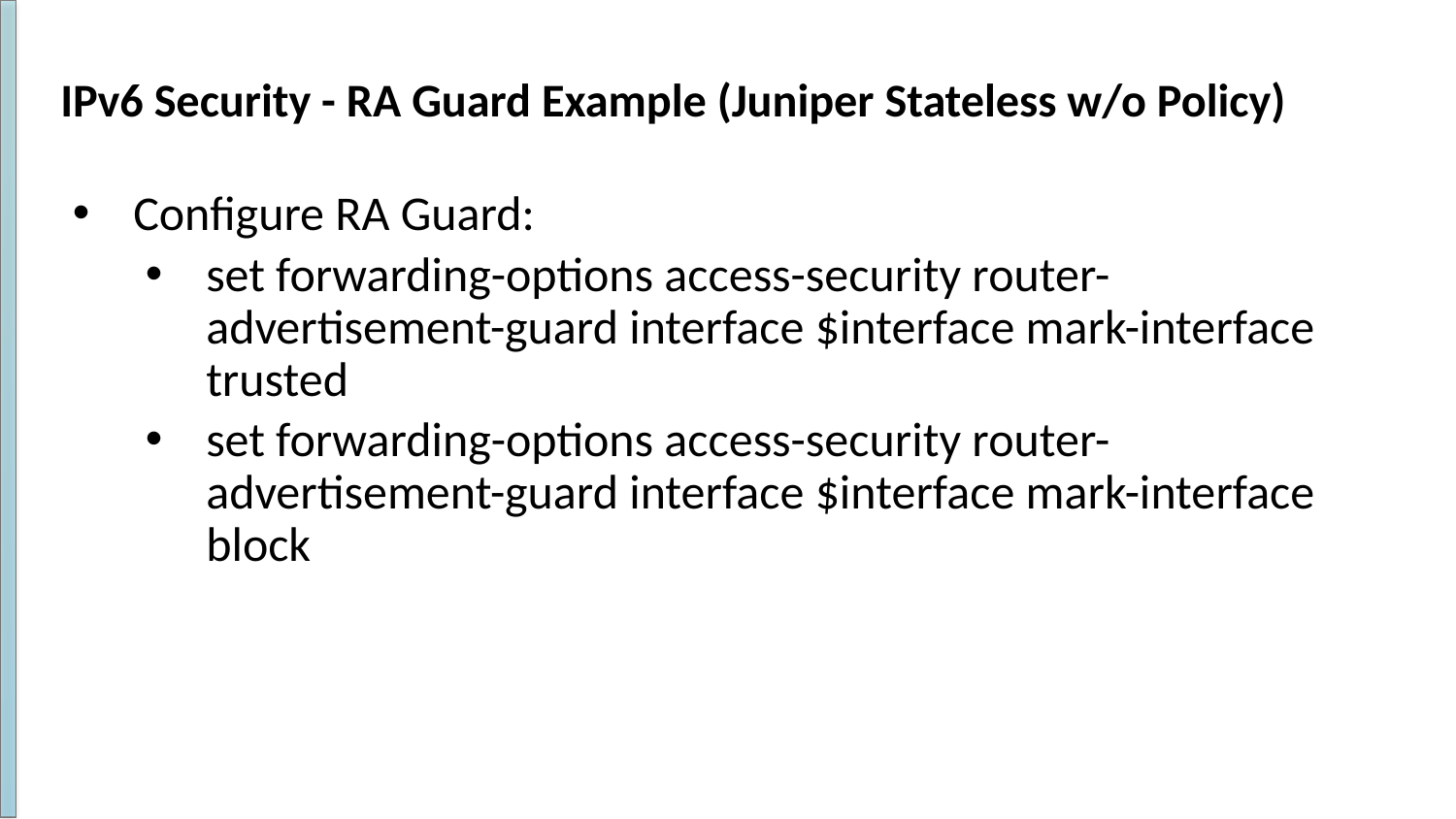

# IPv6 Security - RA Guard Example (Juniper Stateless w/o Policy)

Configure RA Guard:
set forwarding-options access-security router-advertisement-guard interface $interface mark-interface trusted
set forwarding-options access-security router-advertisement-guard interface $interface mark-interface block